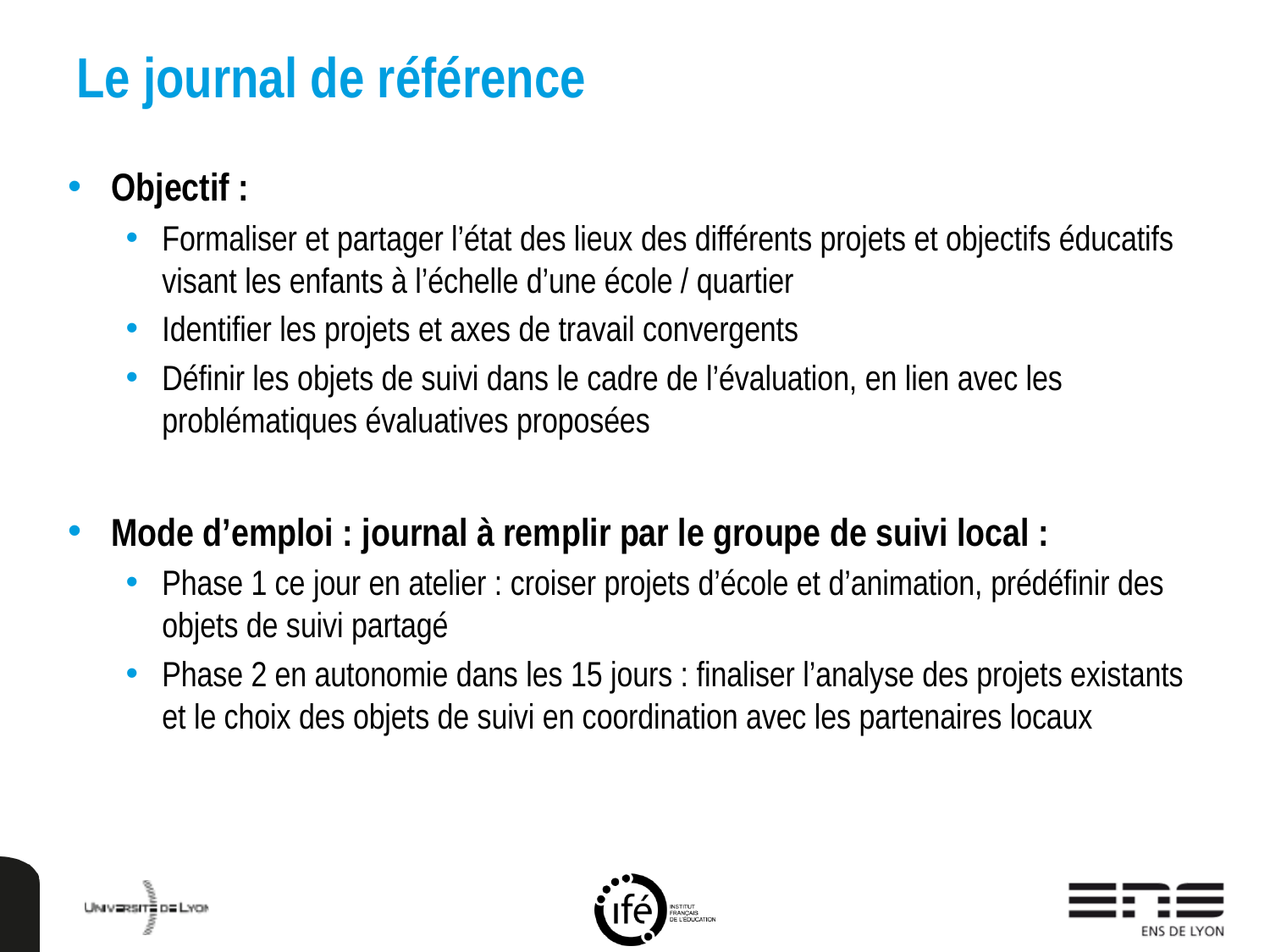

# Le journal de référence
Objectif :
Formaliser et partager l’état des lieux des différents projets et objectifs éducatifs visant les enfants à l’échelle d’une école / quartier
Identifier les projets et axes de travail convergents
Définir les objets de suivi dans le cadre de l’évaluation, en lien avec les problématiques évaluatives proposées

Mode d’emploi : journal à remplir par le groupe de suivi local :
Phase 1 ce jour en atelier : croiser projets d’école et d’animation, prédéfinir des objets de suivi partagé
Phase 2 en autonomie dans les 15 jours : finaliser l’analyse des projets existants et le choix des objets de suivi en coordination avec les partenaires locaux